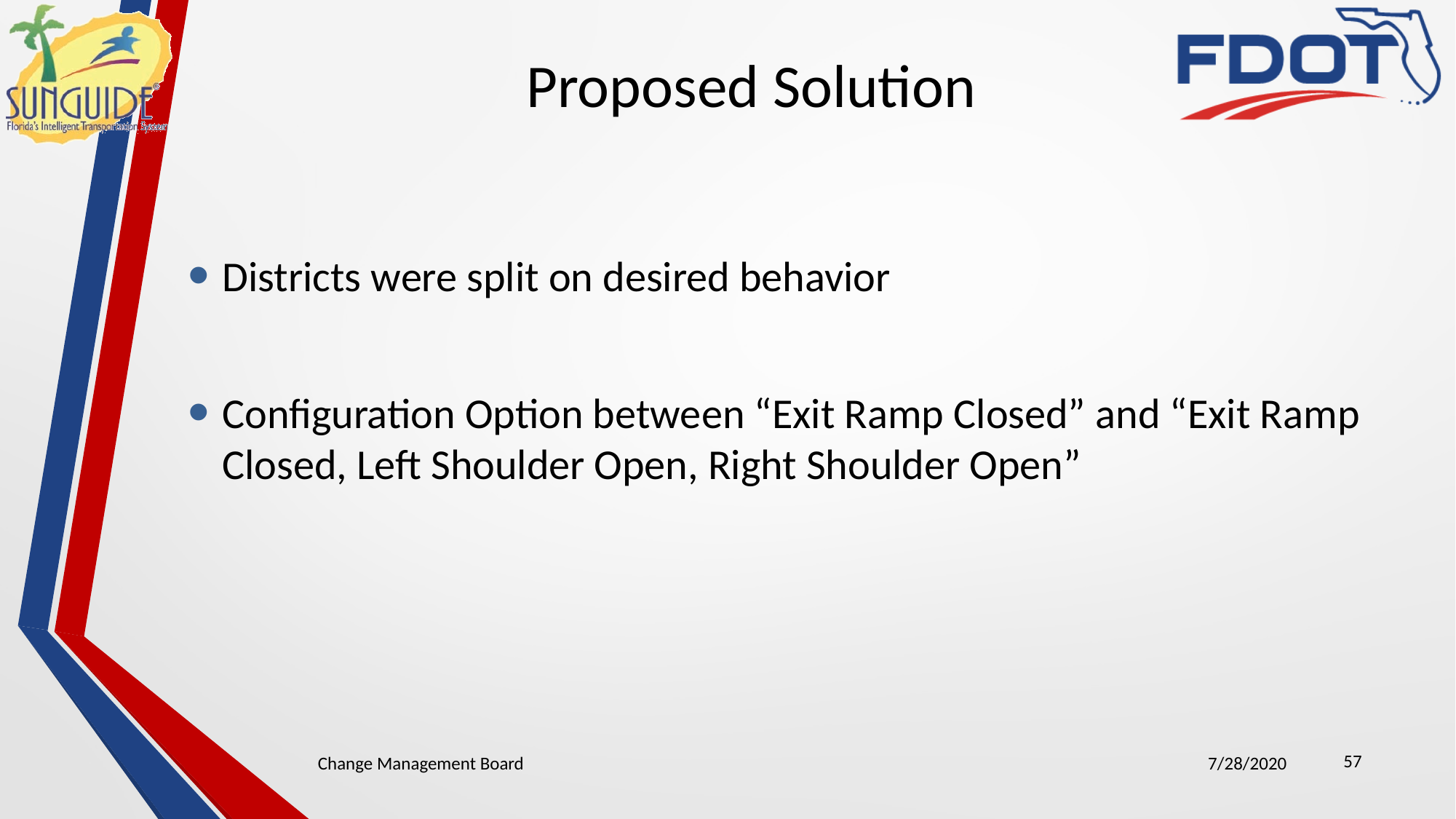

# Proposed Solution
Districts were split on desired behavior

Configuration Option between “Exit Ramp Closed” and “Exit Ramp Closed, Left Shoulder Open, Right Shoulder Open”

57
Change Management Board
7/28/2020